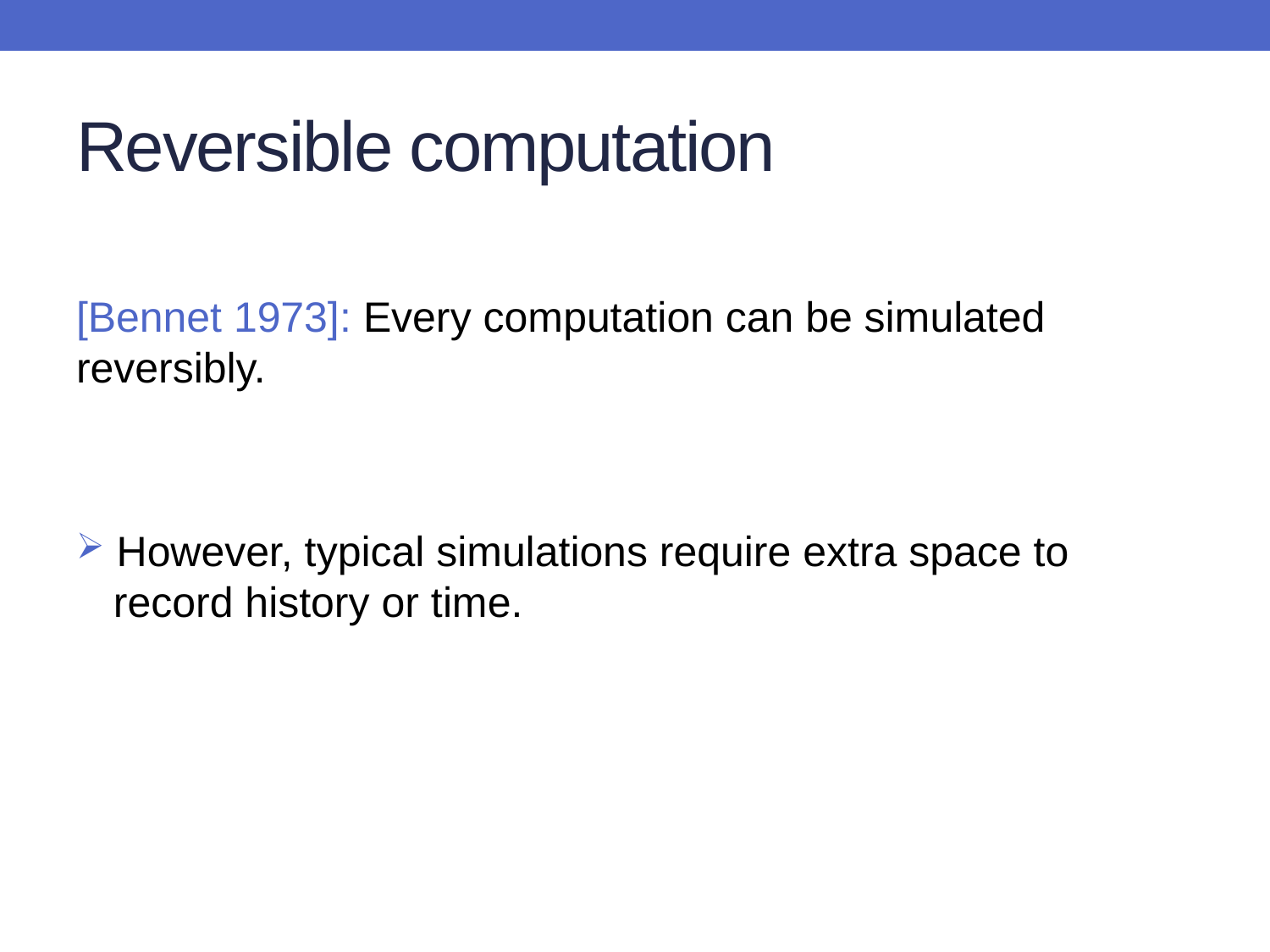

# Reversible computation

[Bennet 1973]: Every computation can be simulated reversibly.

 However, typical simulations require extra space to
 record history or time.